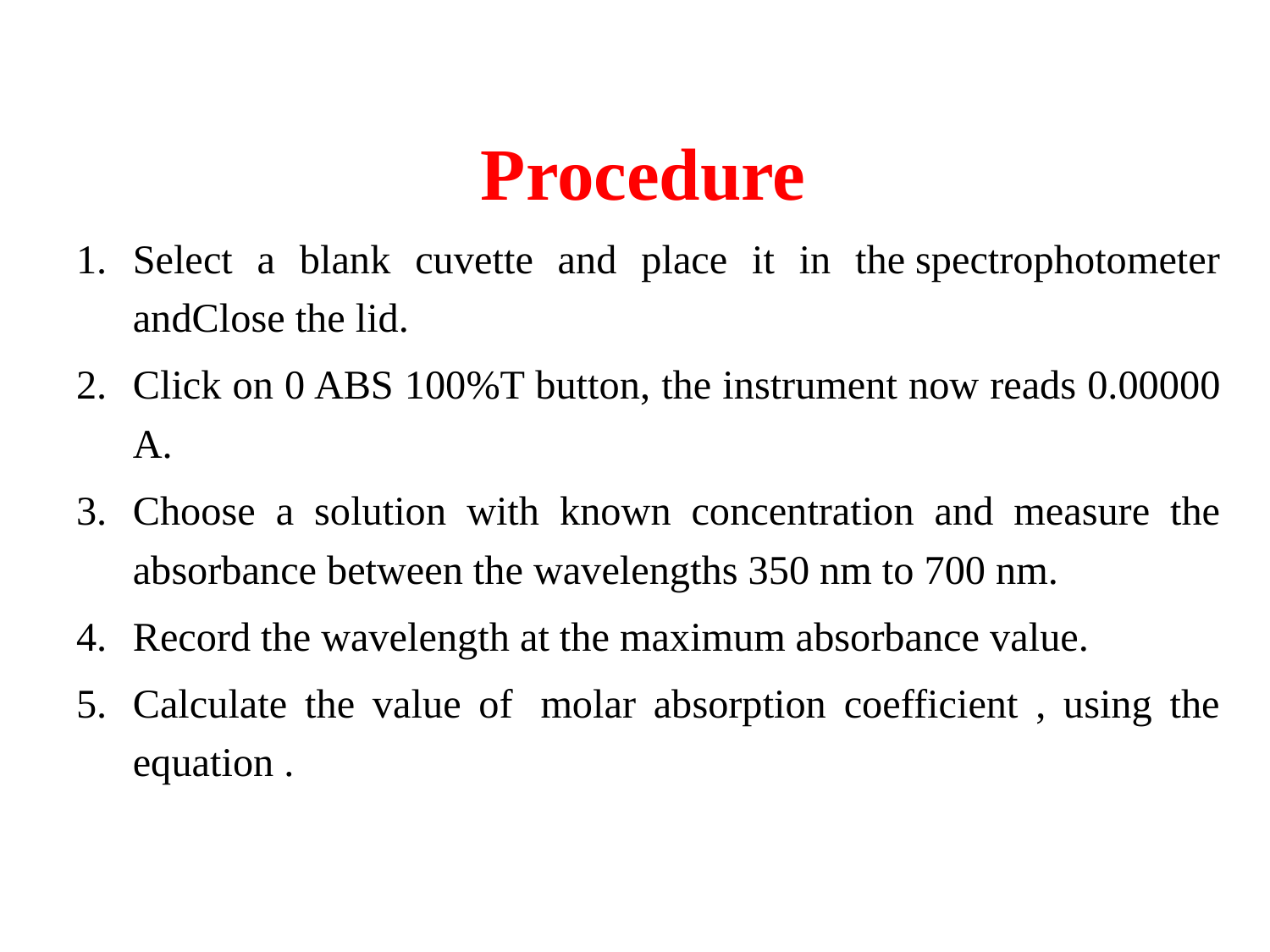

Procedure
Select a blank cuvette and place it in the spectrophotometer andClose the lid.
Click on 0 ABS 100%T button, the instrument now reads 0.00000 A.
Choose a solution with known concentration and measure the absorbance between the wavelengths 350 nm to 700 nm.
Record the wavelength at the maximum absorbance value.
Calculate the value of  molar absorption coefficient , using the equation .